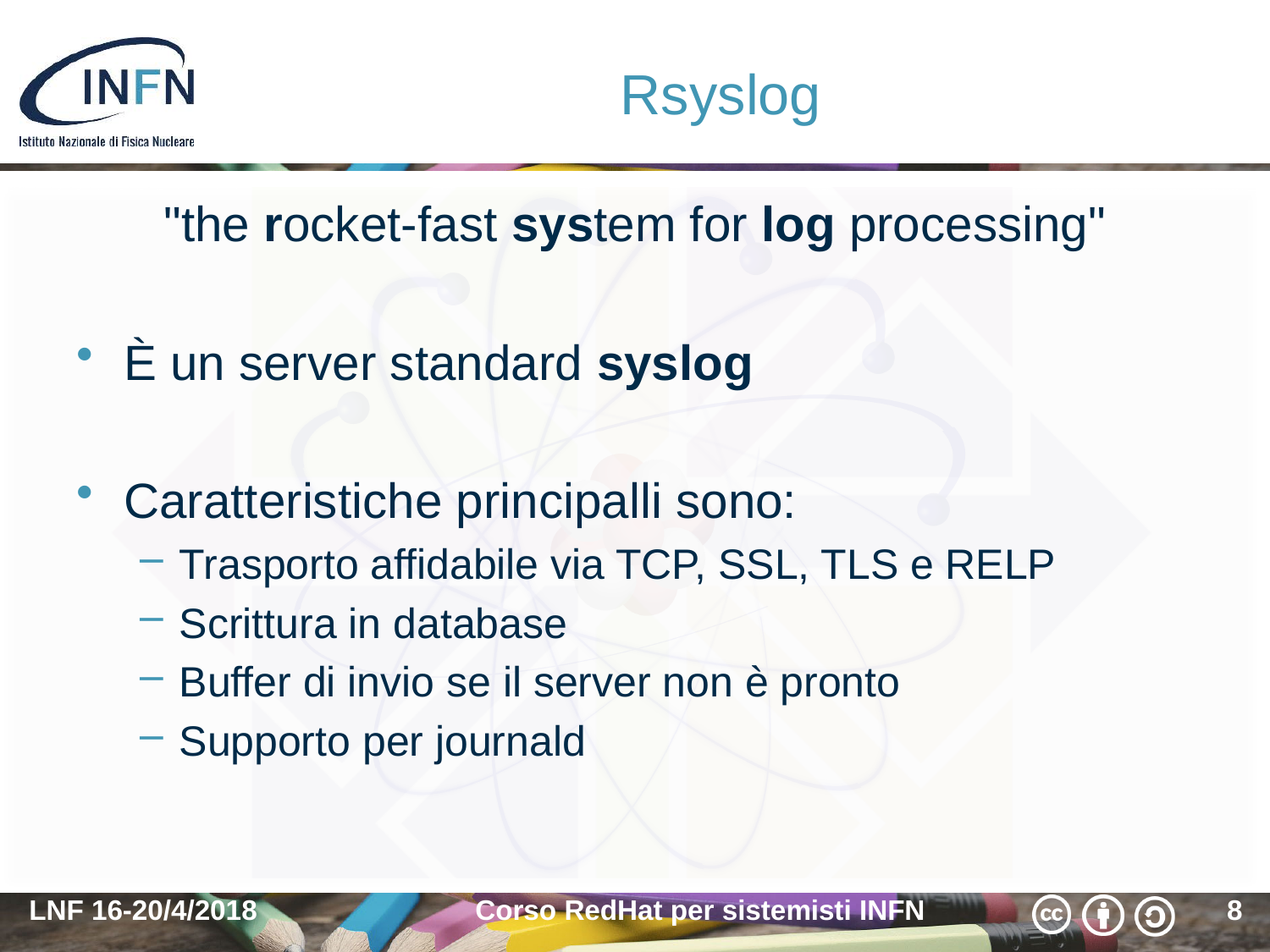

# Rsyslog
"the rocket-fast system for log processing"

È un server standard syslog

Caratteristiche principalli sono:
Trasporto affidabile via TCP, SSL, TLS e RELP
Scrittura in database
Buffer di invio se il server non è pronto
Supporto per journald
LNF 16-20/4/2018
Corso RedHat per sistemisti INFN
8